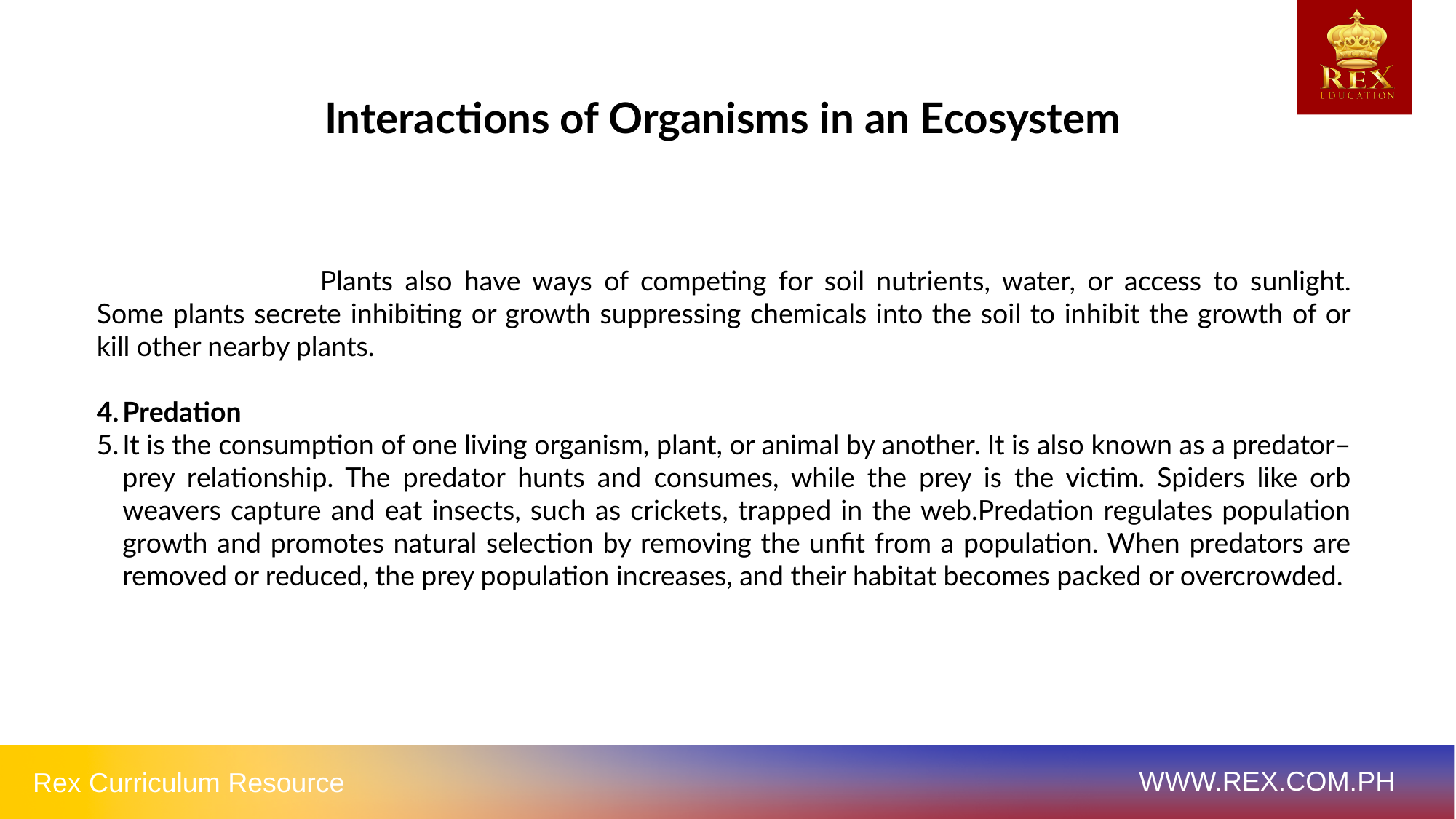

Interactions of Organisms in an Ecosystem

 		Plants also have ways of competing for soil nutrients, water, or access to sunlight. Some plants secrete inhibiting or growth suppressing chemicals into the soil to inhibit the growth of or kill other nearby plants.

Predation
It is the consumption of one living organism, plant, or animal by another. It is also known as a predator–prey relationship. The predator hunts and consumes, while the prey is the victim. Spiders like orb weavers capture and eat insects, such as crickets, trapped in the web.Predation regulates population growth and promotes natural selection by removing the unfit from a population. When predators are removed or reduced, the prey population increases, and their habitat becomes packed or overcrowded.